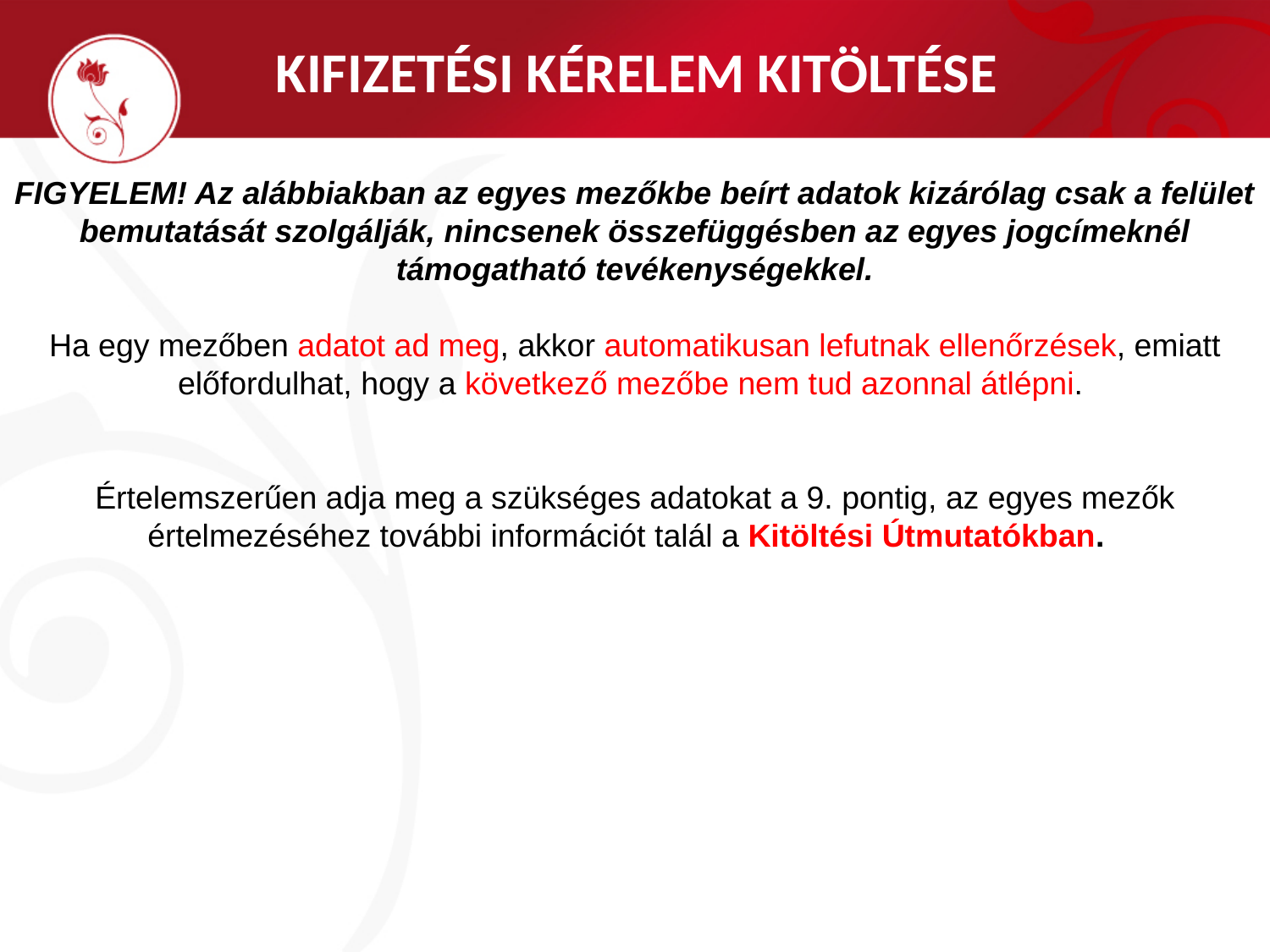

# KIFIZETÉSI KÉRELEM KITÖLTÉSE

FIGYELEM! Az alábbiakban az egyes mezőkbe beírt adatok kizárólag csak a felület bemutatását szolgálják, nincsenek összefüggésben az egyes jogcímeknél támogatható tevékenységekkel.

Ha egy mezőben adatot ad meg, akkor automatikusan lefutnak ellenőrzések, emiatt előfordulhat, hogy a következő mezőbe nem tud azonnal átlépni.

Értelemszerűen adja meg a szükséges adatokat a 9. pontig, az egyes mezők értelmezéséhez további információt talál a Kitöltési Útmutatókban.